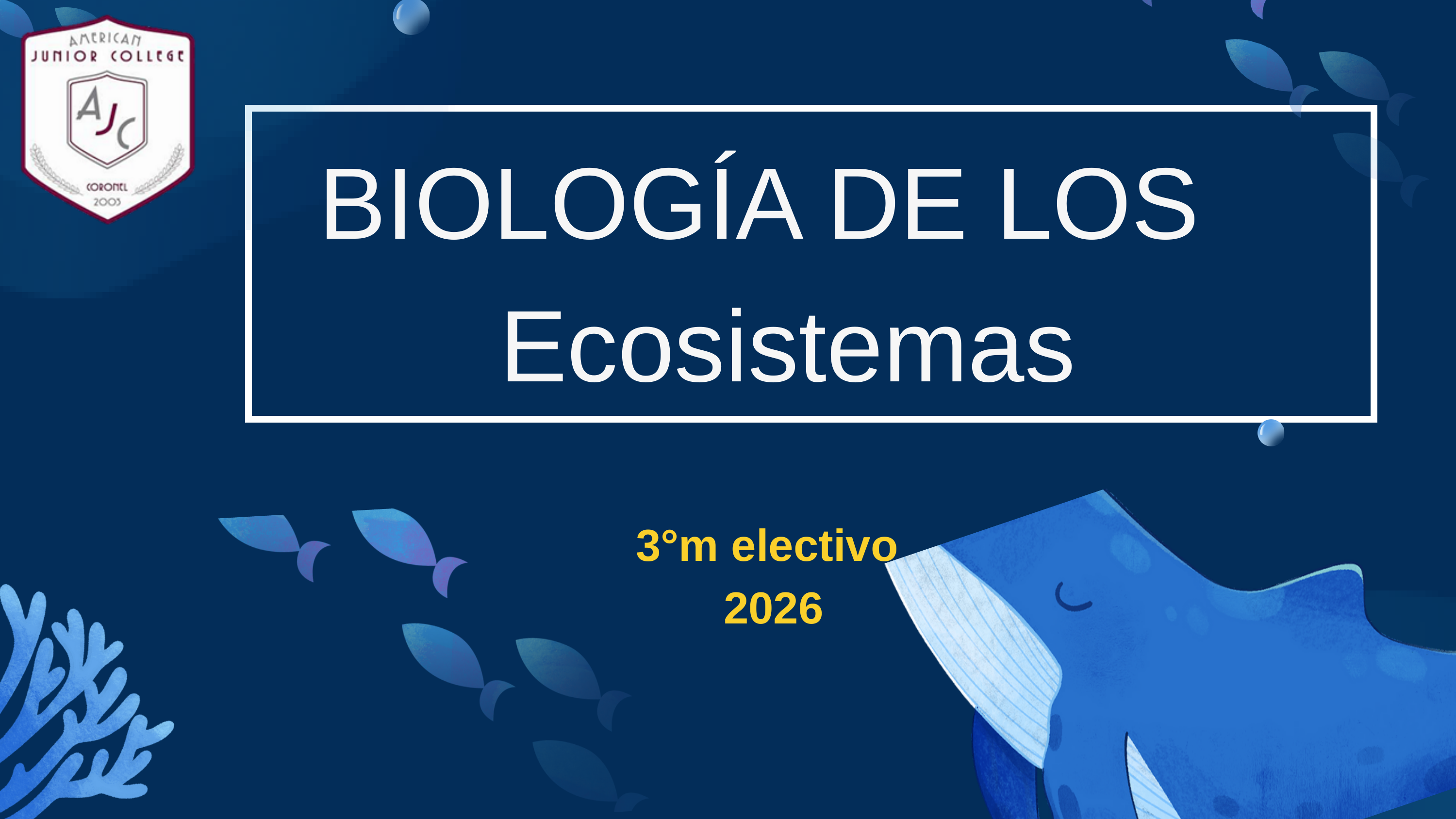

BIOLOGÍA DE LOS
 Ecosistemas

3°m electivo
2026